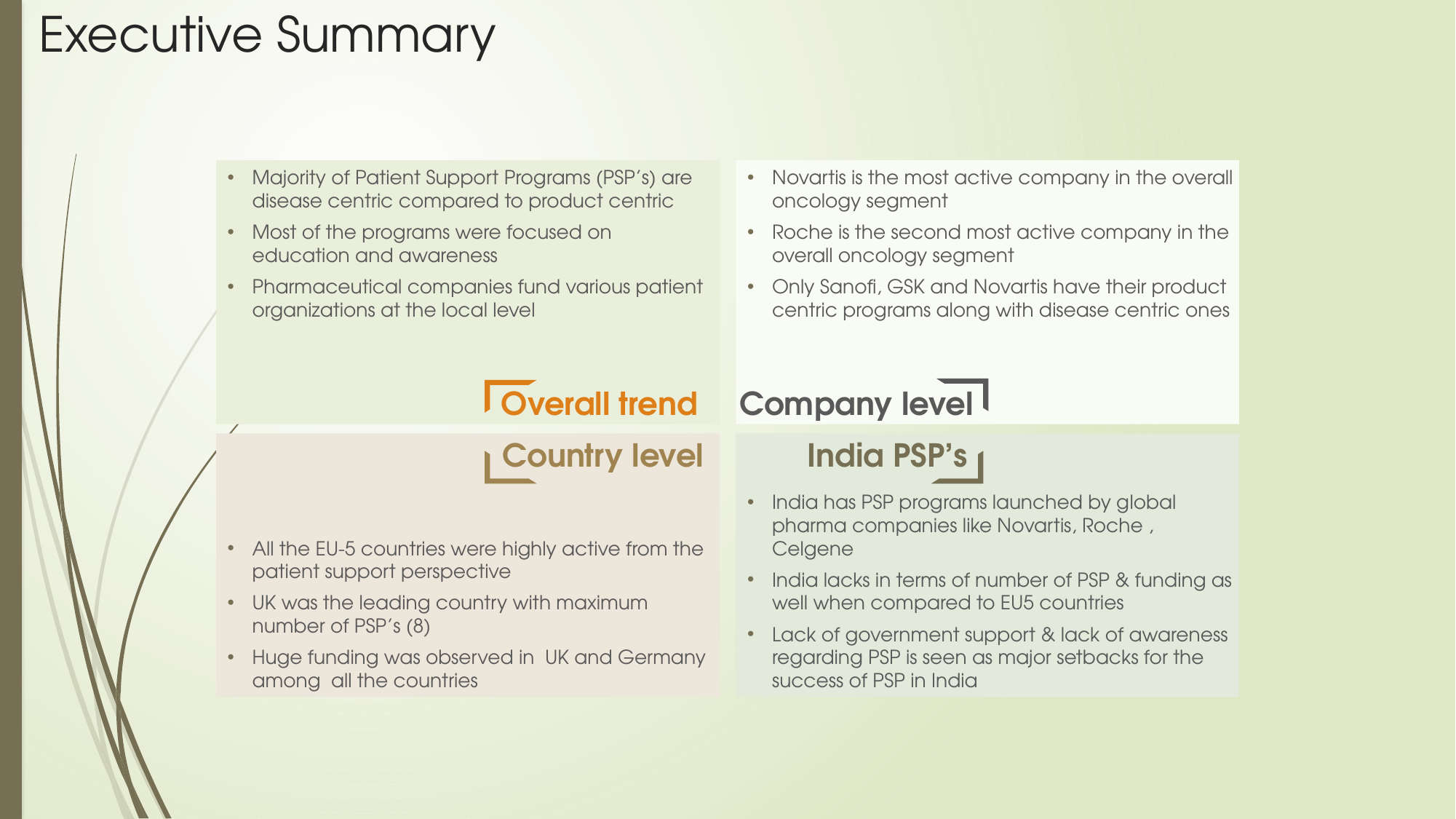

# Executive Summary
Majority of Patient Support Programs (PSP’s) are disease centric compared to product centric
Most of the programs were focused on education and awareness
Pharmaceutical companies fund various patient organizations at the local level
Novartis is the most active company in the overall oncology segment
Roche is the second most active company in the overall oncology segment
Only Sanofi, GSK and Novartis have their product centric programs along with disease centric ones

Overall trend
Company level
All the EU-5 countries were highly active from the patient support perspective
UK was the leading country with maximum number of PSP’s (8)
Huge funding was observed in  UK and Germany among  all the countries
India has PSP programs launched by global pharma companies like Novartis, Roche , Celgene
India lacks in terms of number of PSP & funding as well when compared to EU5 countries
Lack of government support & lack of awareness regarding PSP is seen as major setbacks for the success of PSP in India
Country level
India PSP’s